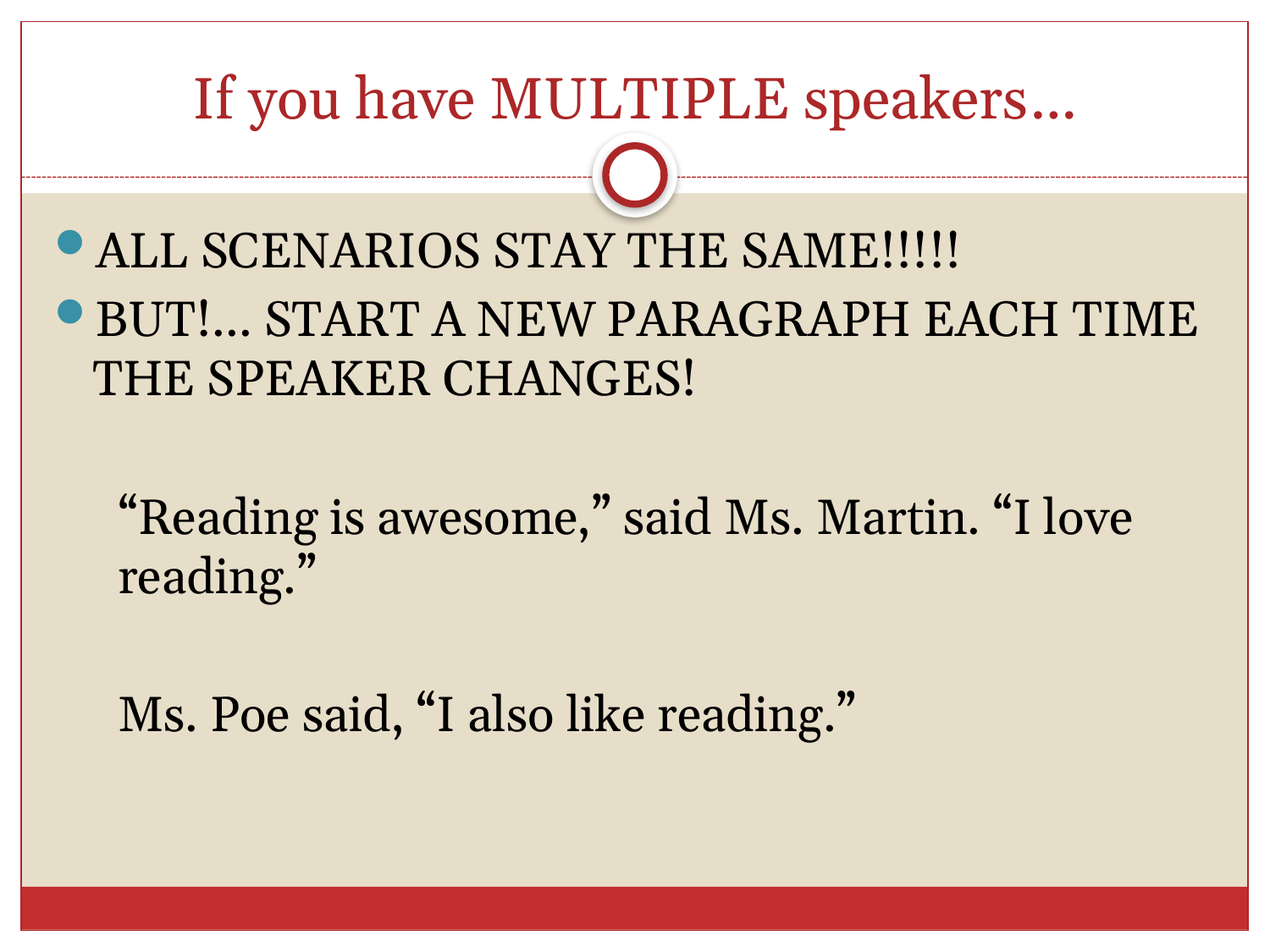

# If you have MULTIPLE speakers…
ALL SCENARIOS STAY THE SAME!!!!!
BUT!... START A NEW PARAGRAPH EACH TIME THE SPEAKER CHANGES!

“Reading is awesome,” said Ms. Martin. “I love reading.”

Ms. Poe said, “I also like reading.”